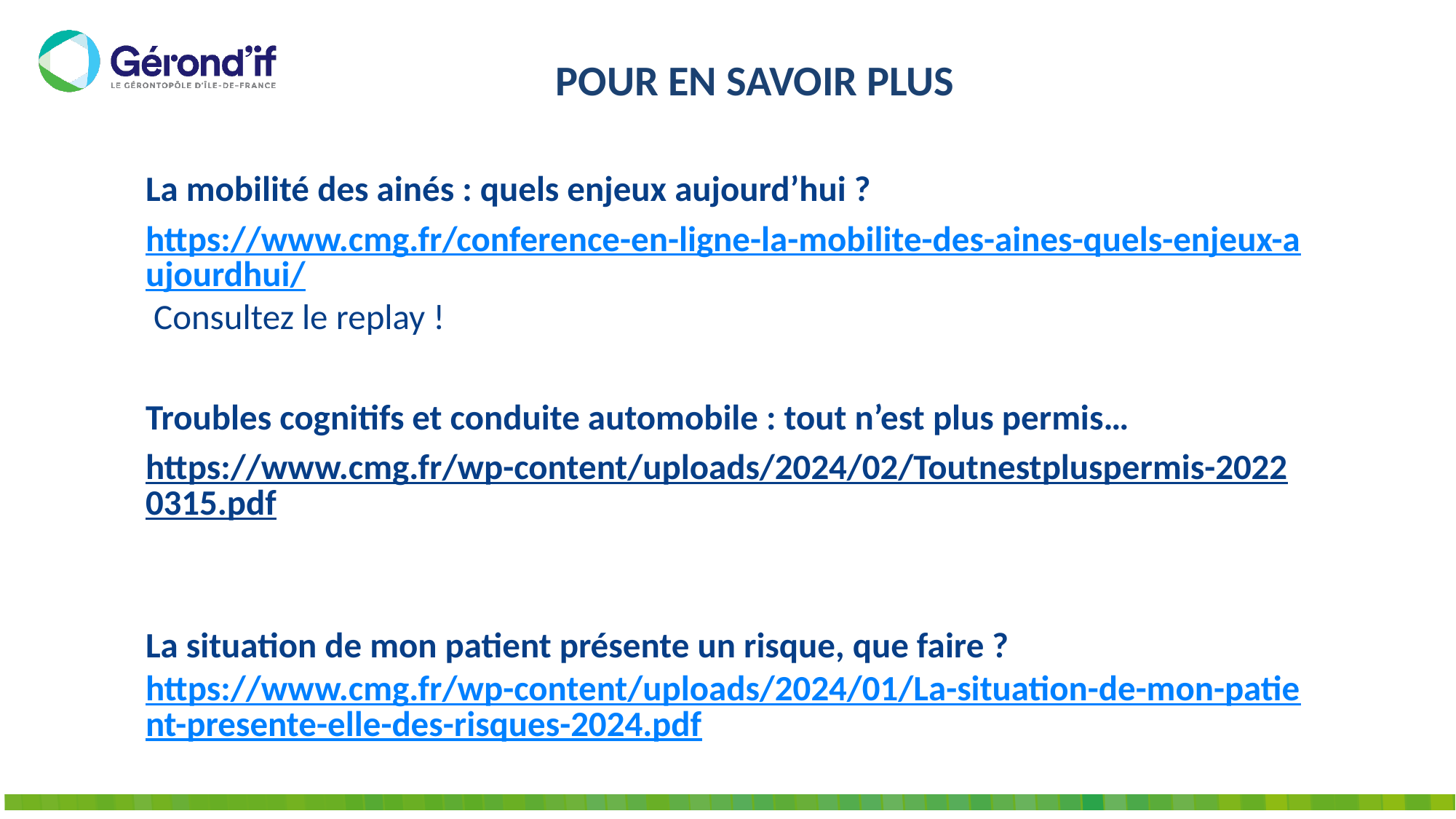

# POUR EN SAVOIR PLUS
La mobilité des ainés : quels enjeux aujourd’hui ?
https://www.cmg.fr/conference-en-ligne-la-mobilite-des-aines-quels-enjeux-aujourdhui/ Consultez le replay !

Troubles cognitifs et conduite automobile : tout n’est plus permis…
https://www.cmg.fr/wp-content/uploads/2024/02/Toutnestpluspermis-20220315.pdf

La situation de mon patient présente un risque, que faire ? https://www.cmg.fr/wp-content/uploads/2024/01/La-situation-de-mon-patient-presente-elle-des-risques-2024.pdf